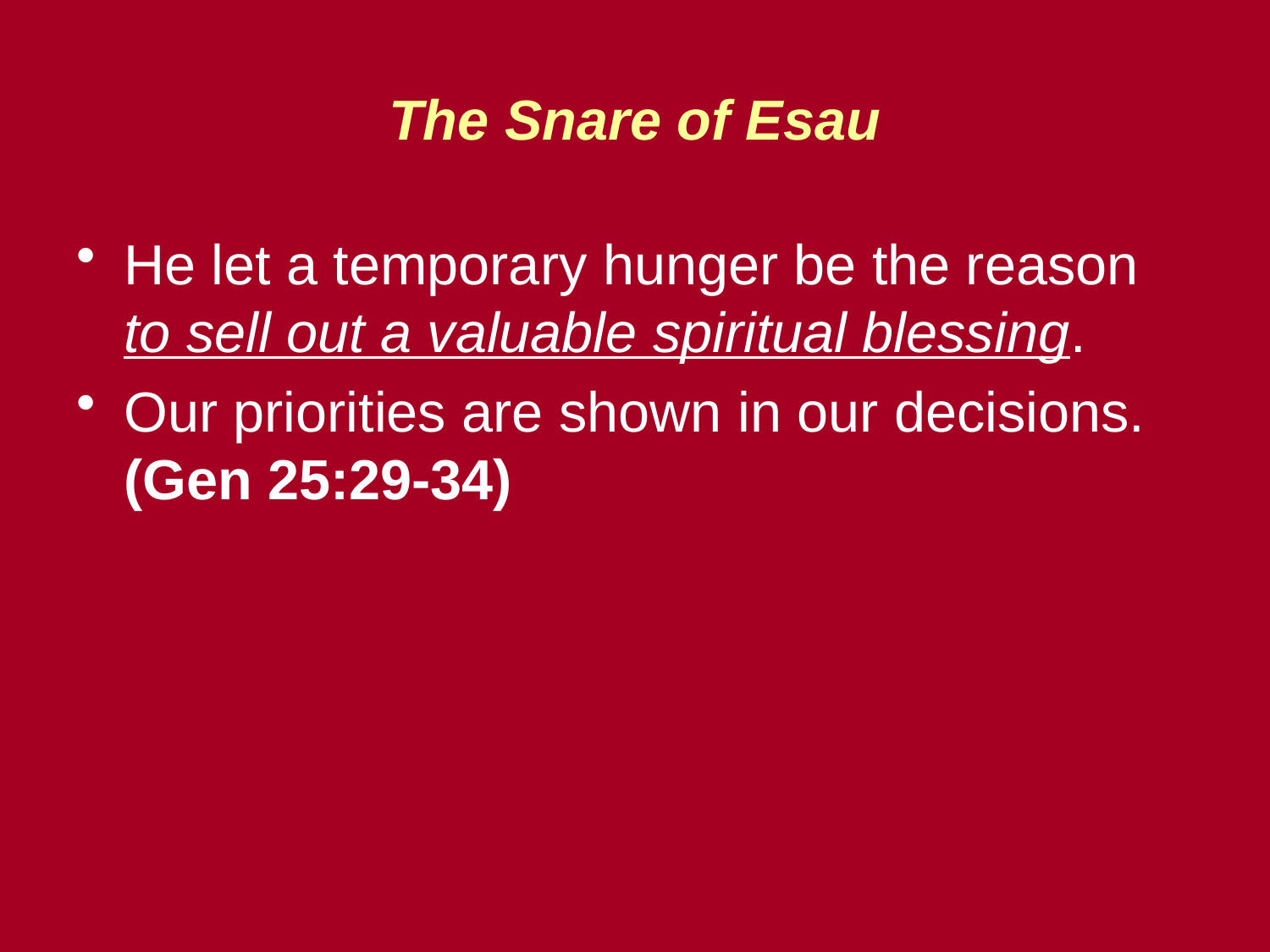

# The Snare of Esau
He let a temporary hunger be the reason to sell out a valuable spiritual blessing.
Our priorities are shown in our decisions. (Gen 25:29-34)